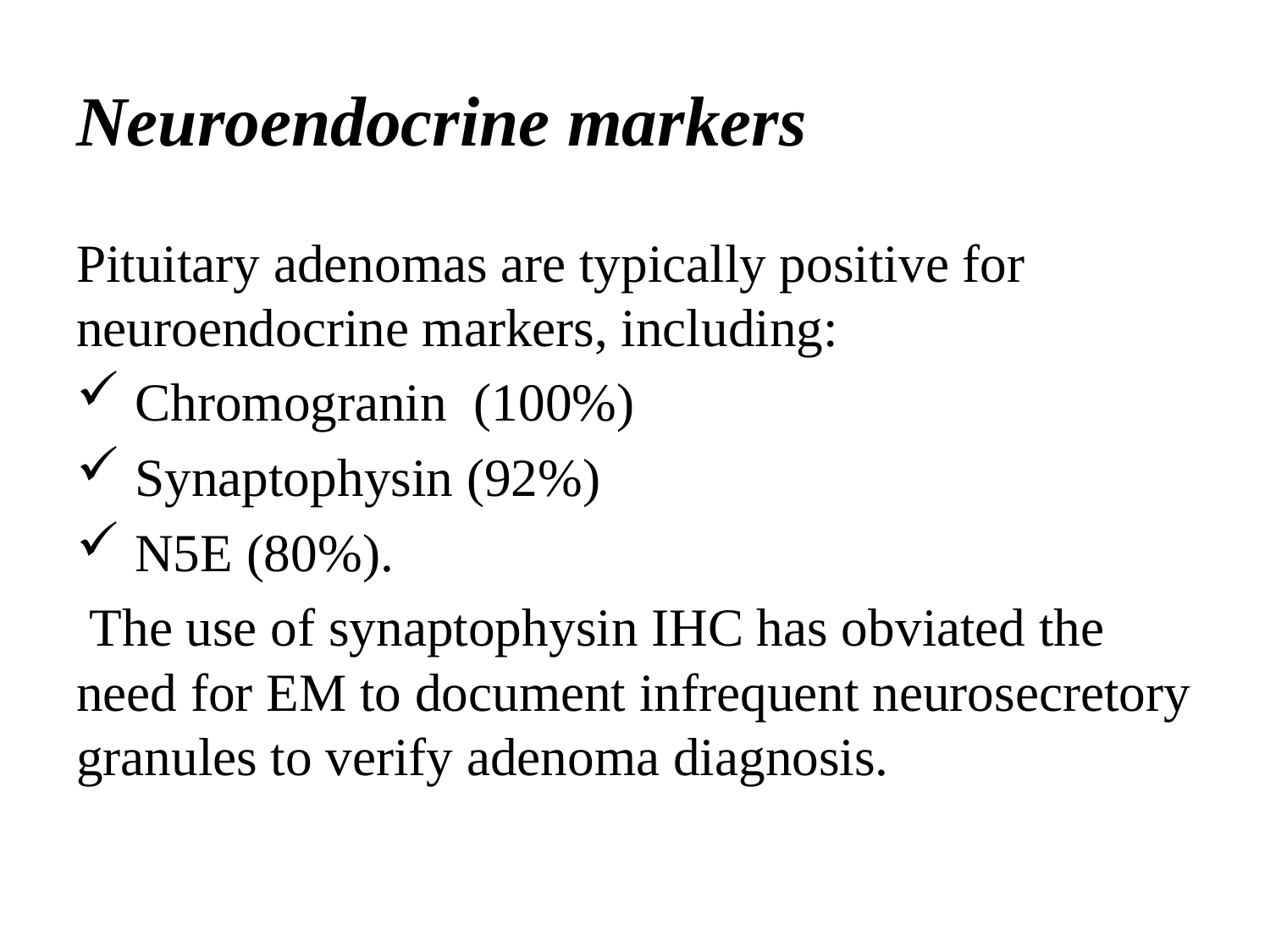

# Neuroendocrine markers
Pituitary adenomas are typically positive for neuroendocrine markers, including:
 Chromogranin  (100%)
 Synaptophysin (92%)
 N5E (80%).
 The use of synaptophysin IHC has obviated the need for EM to document infrequent neurosecretory granules to verify adenoma diagnosis.